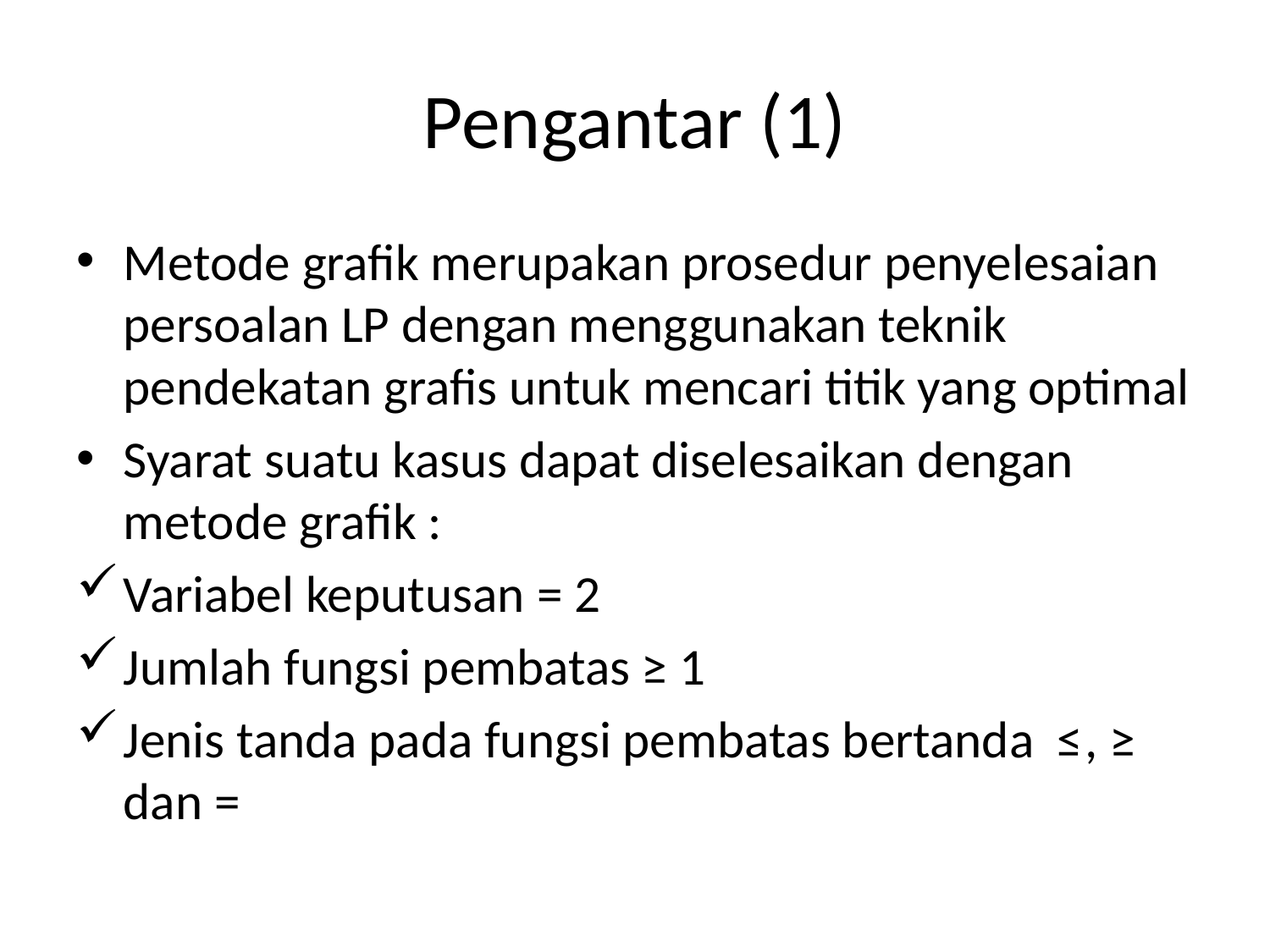

# Pengantar (1)
Metode grafik merupakan prosedur penyelesaian persoalan LP dengan menggunakan teknik pendekatan grafis untuk mencari titik yang optimal
Syarat suatu kasus dapat diselesaikan dengan metode grafik :
Variabel keputusan = 2
Jumlah fungsi pembatas ≥ 1
Jenis tanda pada fungsi pembatas bertanda  ≤, ≥ dan =